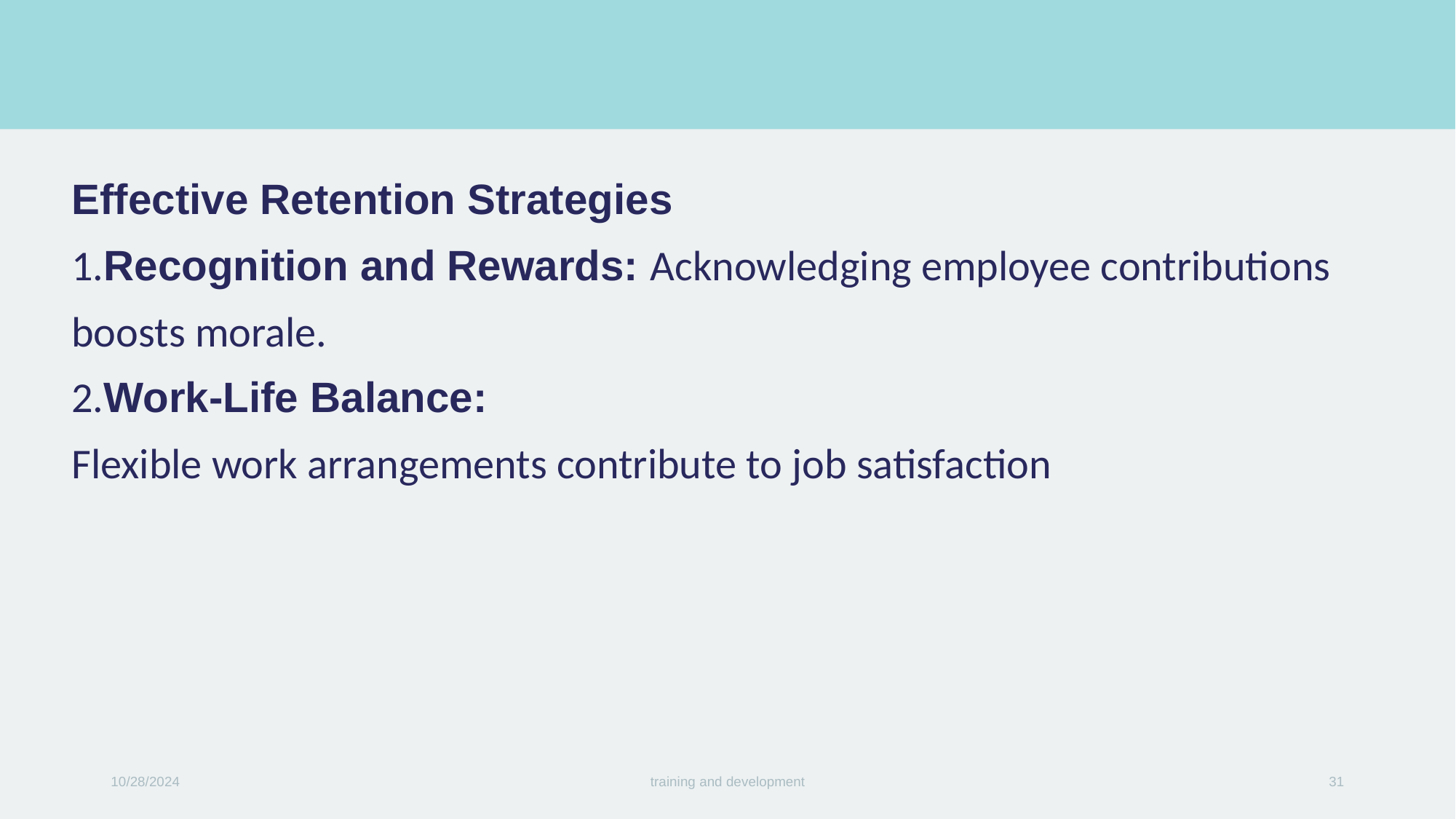

Effective Retention Strategies
1.Recognition and Rewards: Acknowledging employee contributions
boosts morale.
2.Work-Life Balance:
Flexible work arrangements contribute to job satisfaction
10/28/2024
training and development
31